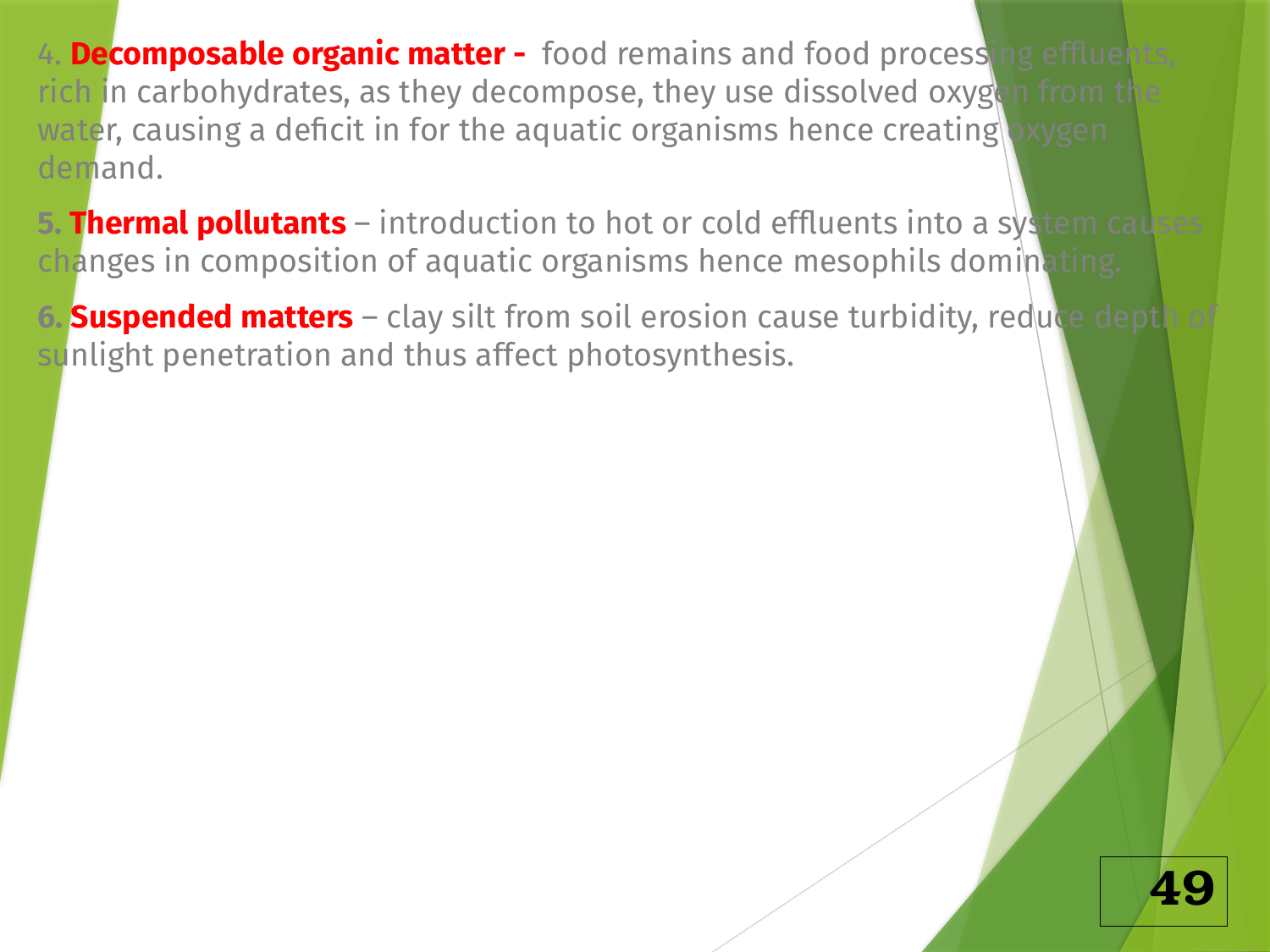

4. Decomposable organic matter -  food remains and food processing effluents, rich in carbohydrates, as they decompose, they use dissolved oxygen from the water, causing a deficit in for the aquatic organisms hence creating oxygen demand.
5. Thermal pollutants – introduction to hot or cold effluents into a system causes changes in composition of aquatic organisms hence mesophils dominating.
6. Suspended matters – clay silt from soil erosion cause turbidity, reduce depth of sunlight penetration and thus affect photosynthesis.

49